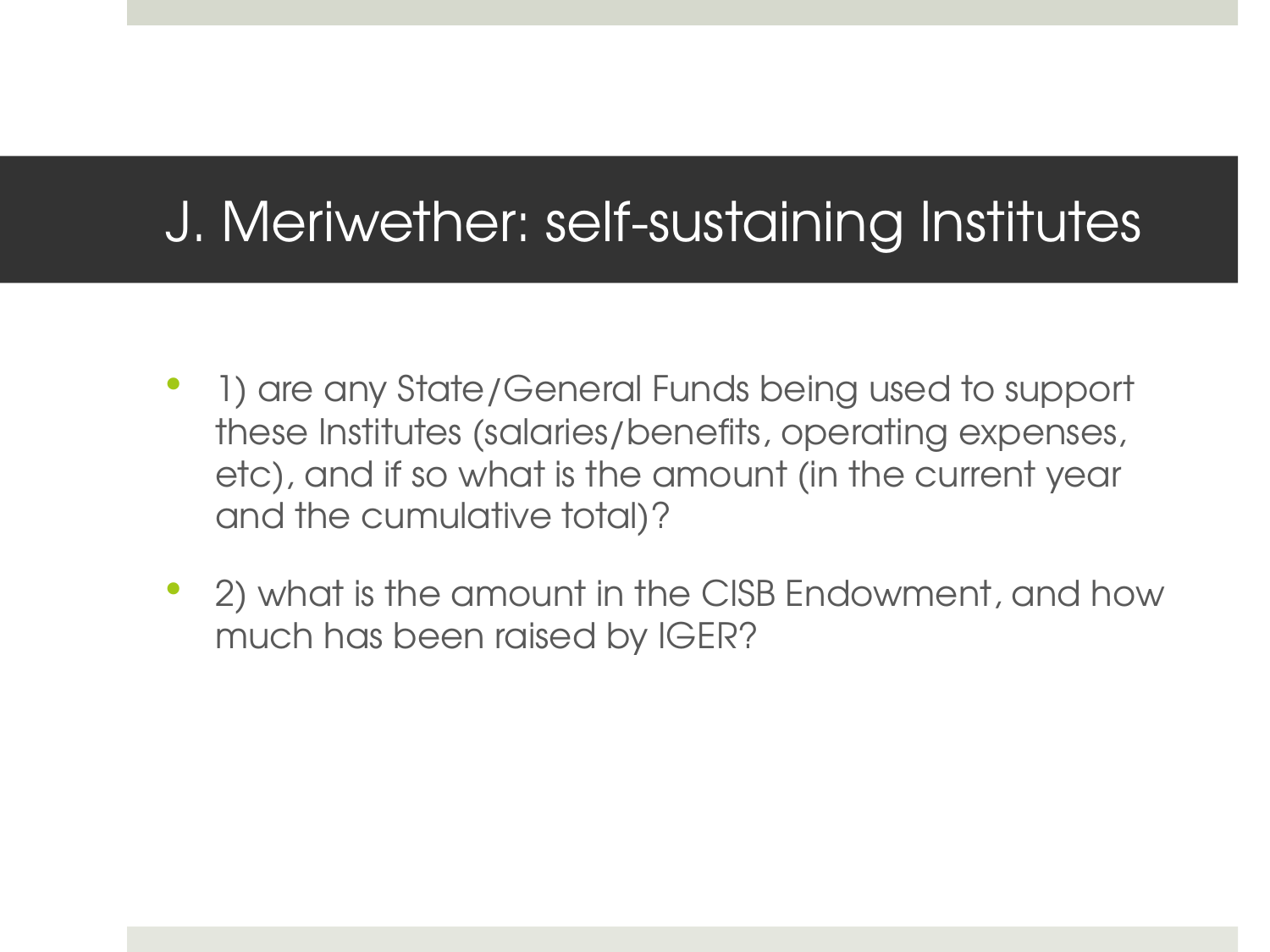

# J. Meriwether: self-sustaining Institutes
1) are any State/General Funds being used to support these Institutes (salaries/benefits, operating expenses, etc), and if so what is the amount (in the current year and the cumulative total)?
2) what is the amount in the CISB Endowment, and how much has been raised by IGER?